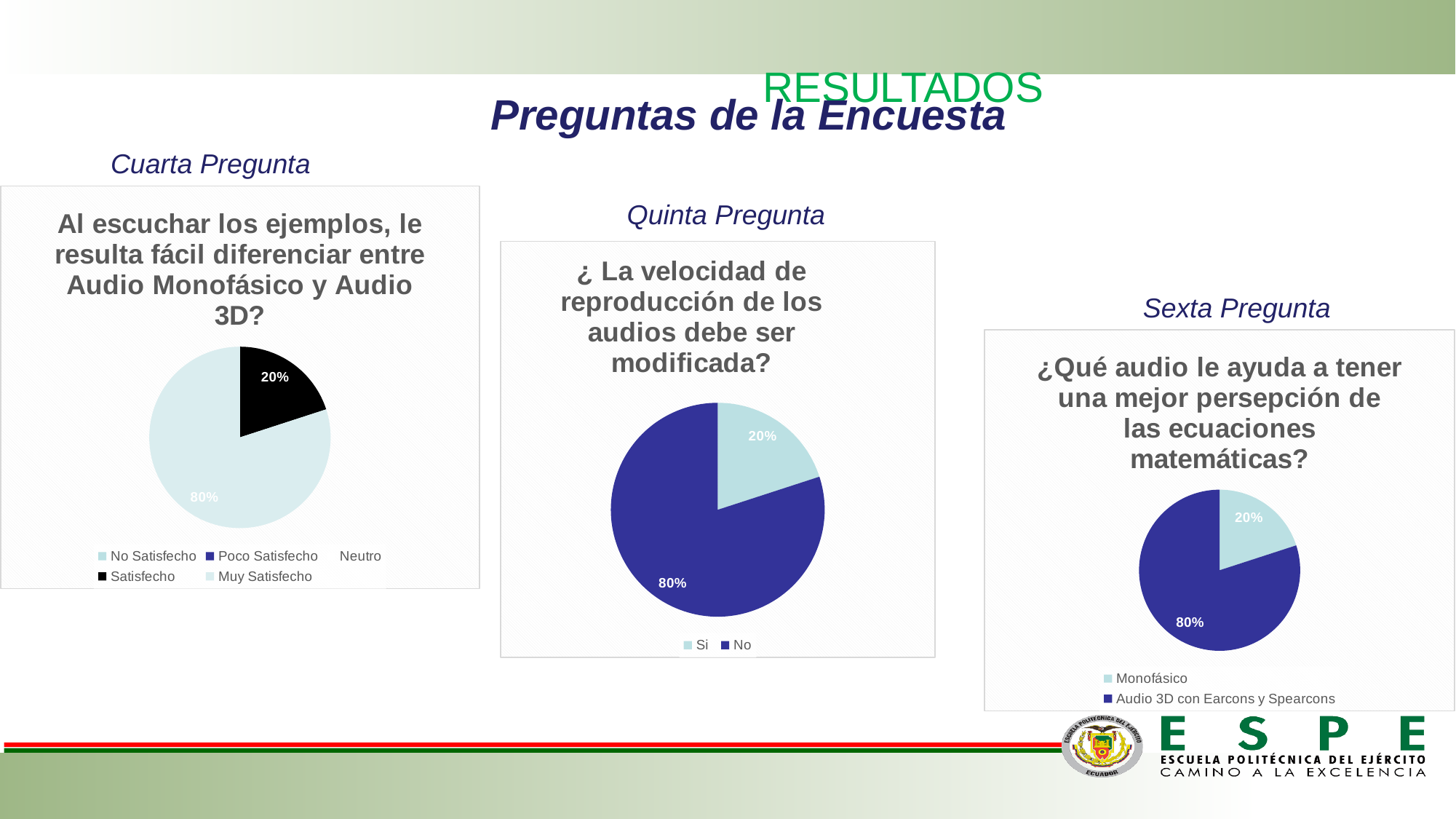

RESULTADOS
Preguntas de la Encuesta
Cuarta Pregunta

### Chart: Al escuchar los ejemplos, le resulta fácil diferenciar entre Audio Monofásico y Audio 3D?

| Category |  |
|---|---|
| No Satisfecho | 0.0 |
| Poco Satisfecho | 0.0 |
| Neutro | 0.0 |
| Satisfecho | 1.0 |
| Muy Satisfecho | 4.0 |
Quinta Pregunta

### Chart: ¿ La velocidad de reproducción de los audios debe ser modificada?

| Category |  |
|---|---|
| Si  | 1.0 |
| No | 4.0 |
Sexta Pregunta

### Chart: ¿Qué audio le ayuda a tener una mejor persepción de las ecuaciones matemáticas?

| Category |  |
|---|---|
| Monofásico | 1.0 |
| Audio 3D con Earcons y Spearcons | 4.0 |